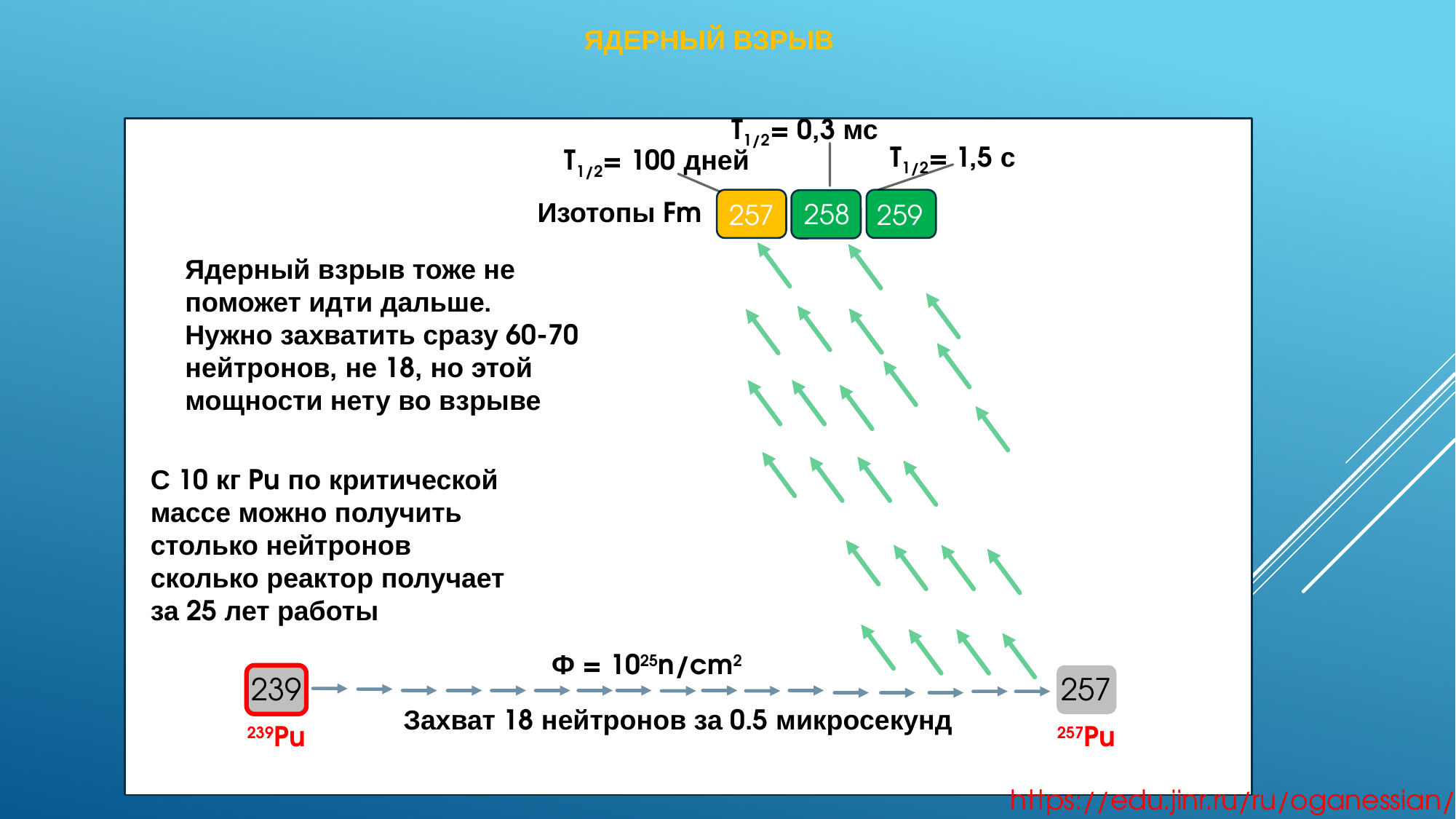

ЯДЕРНЫЙ ВЗРЫВ
T1/2= 0,3 мс

T1/2= 1,5 с
T1/2= 100 дней
Изотопы Fm

258
257
259
Ядерный взрыв тоже не поможет идти дальше.
Нужно захватить сразу 60-70 нейтронов, не 18, но этой мощности нету во взрыве
С 10 кг Pu по критической массе можно получить столько нейтронов сколько реактор получает за 25 лет работы
Ф = 1025n/cm2
239

257

Захват 18 нейтронов за 0.5 микросекунд
239Pu
257Pu
https://edu.jinr.ru/ru/oganessian/